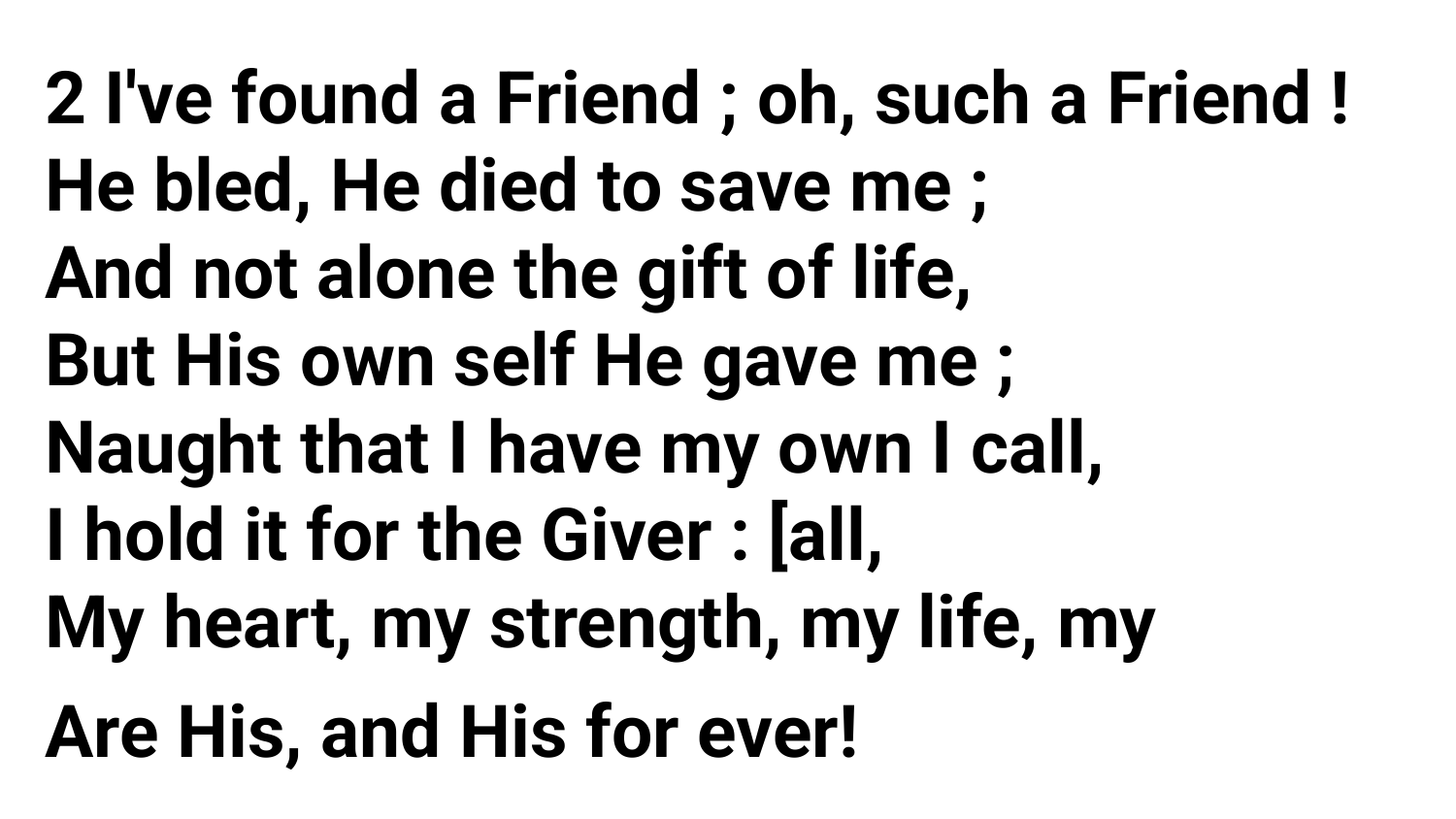

2 I've found a Friend ; oh, such a Friend !
He bled, He died to save me ;
And not alone the gift of life,
But His own self He gave me ;
Naught that I have my own I call,
I hold it for the Giver : [all,
My heart, my strength, my life, my
Are His, and His for ever!